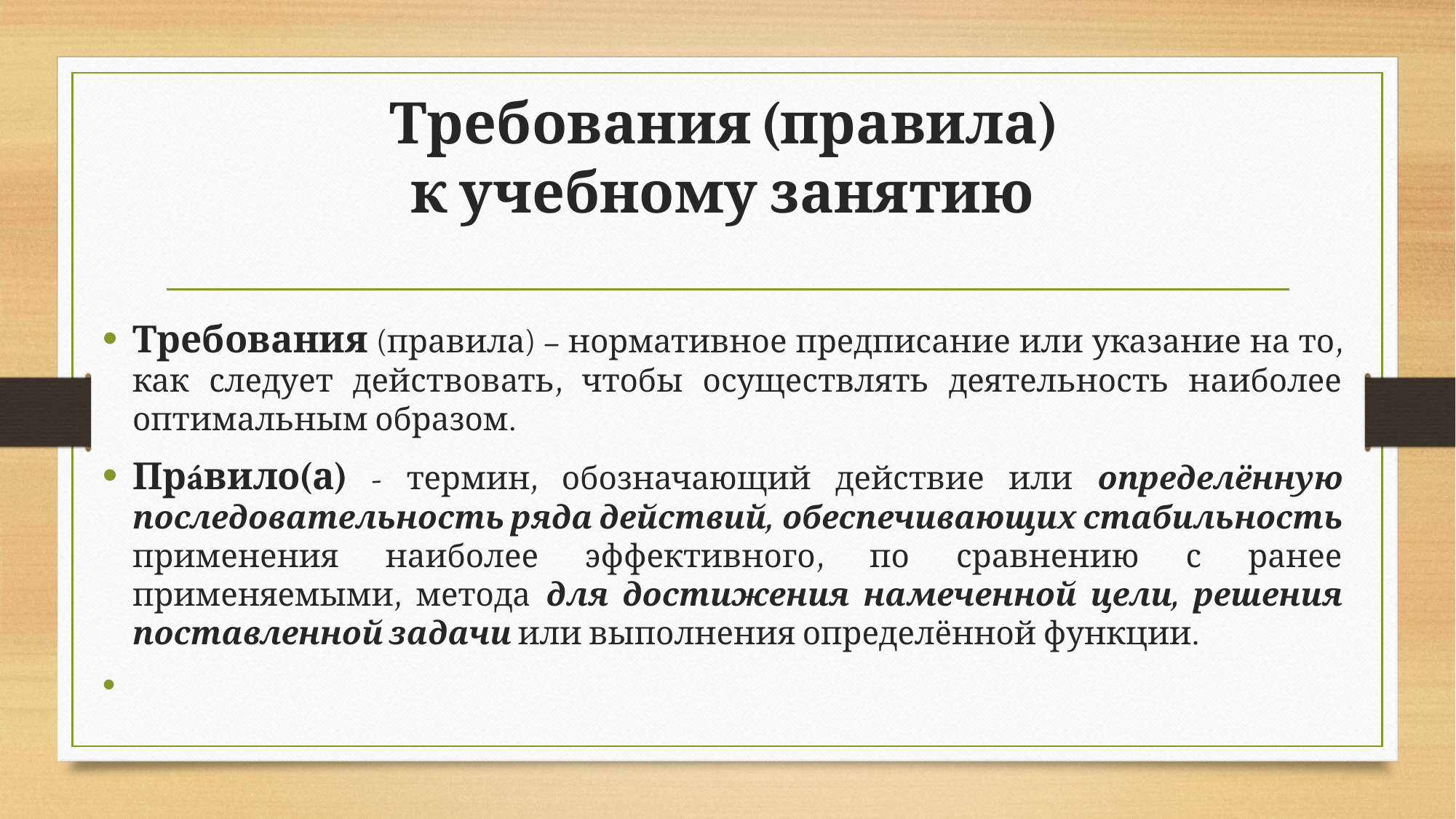

# Требования (правила) к учебному занятию
Требования (правила) – нормативное предписание или указание на то, как следует действовать, чтобы осуществлять деятельность наиболее оптимальным образом.
Прáвило(а) - термин, обозначающий действие или определённую последовательность ряда действий, обеспечивающих стабильность применения наиболее эффективного, по сравнению с ранее применяемыми, метода для достижения намеченной цели, решения поставленной задачи или выполнения определённой функции.